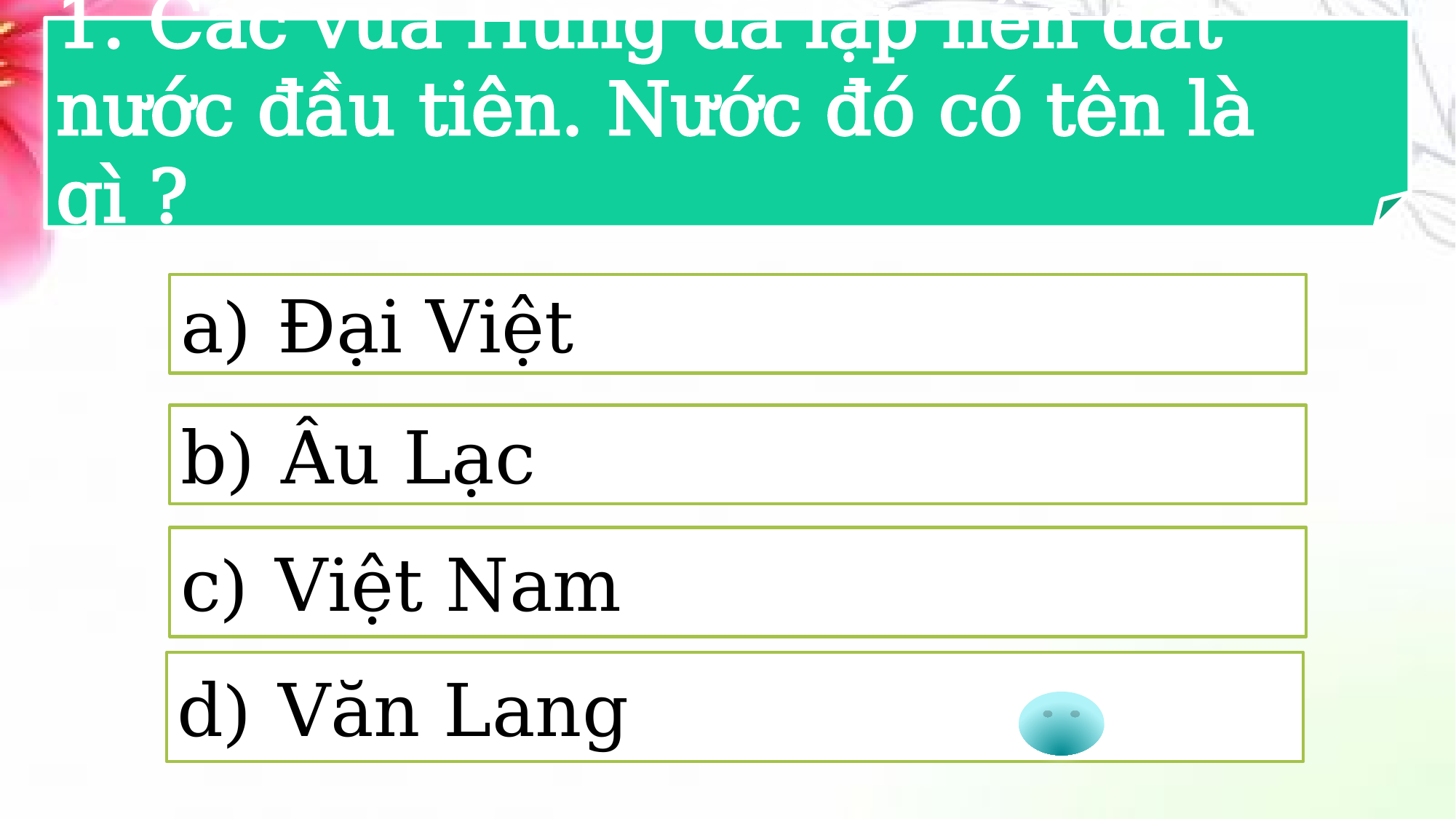

1. Các vua Hùng đã lập nên đất nước đầu tiên. Nước đó có tên là gì ?
a) Đại Việt
b) Âu Lạc
c) Việt Nam
d) Văn Lang